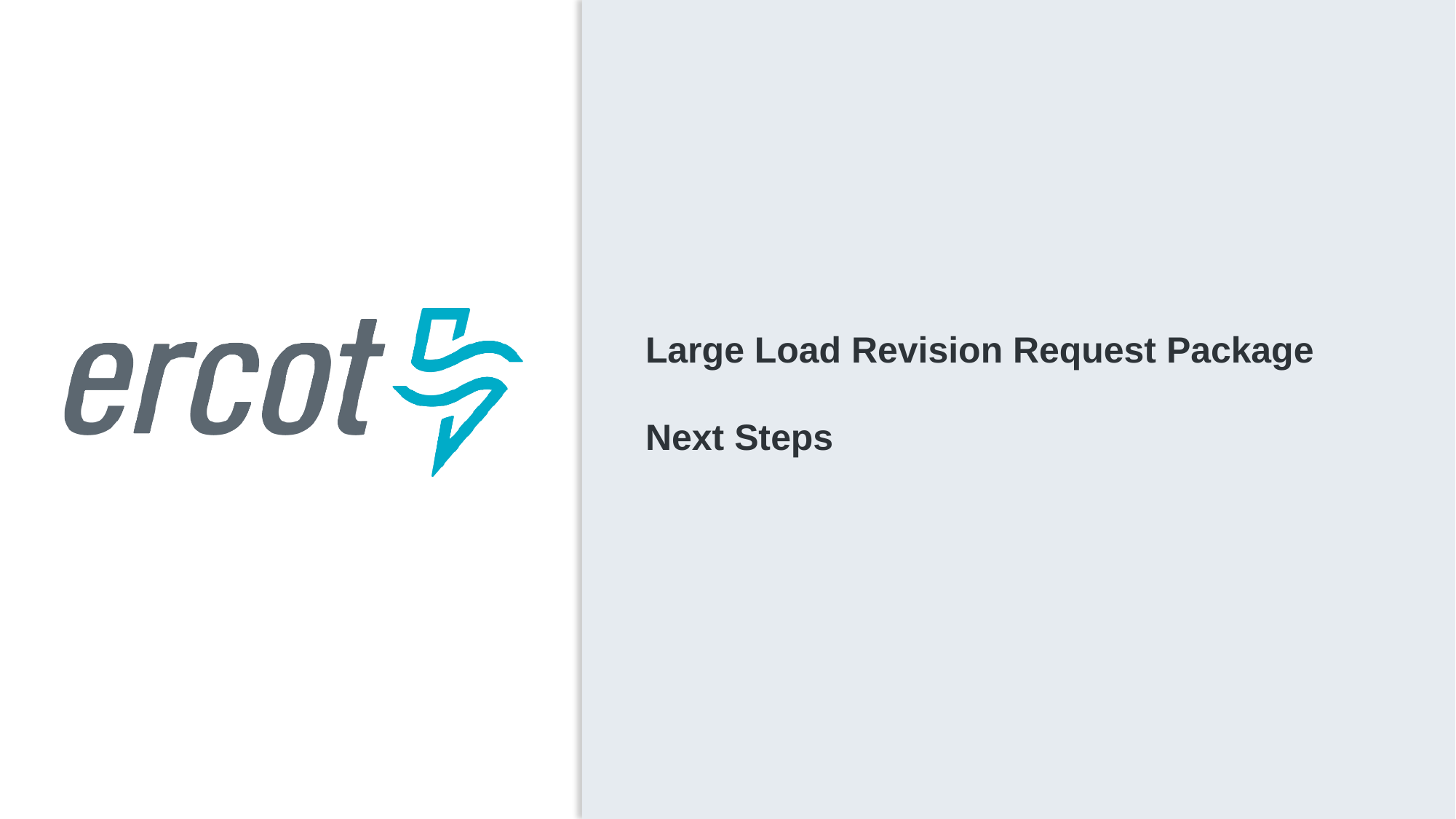

Large Load Revision Request Package

Next Steps